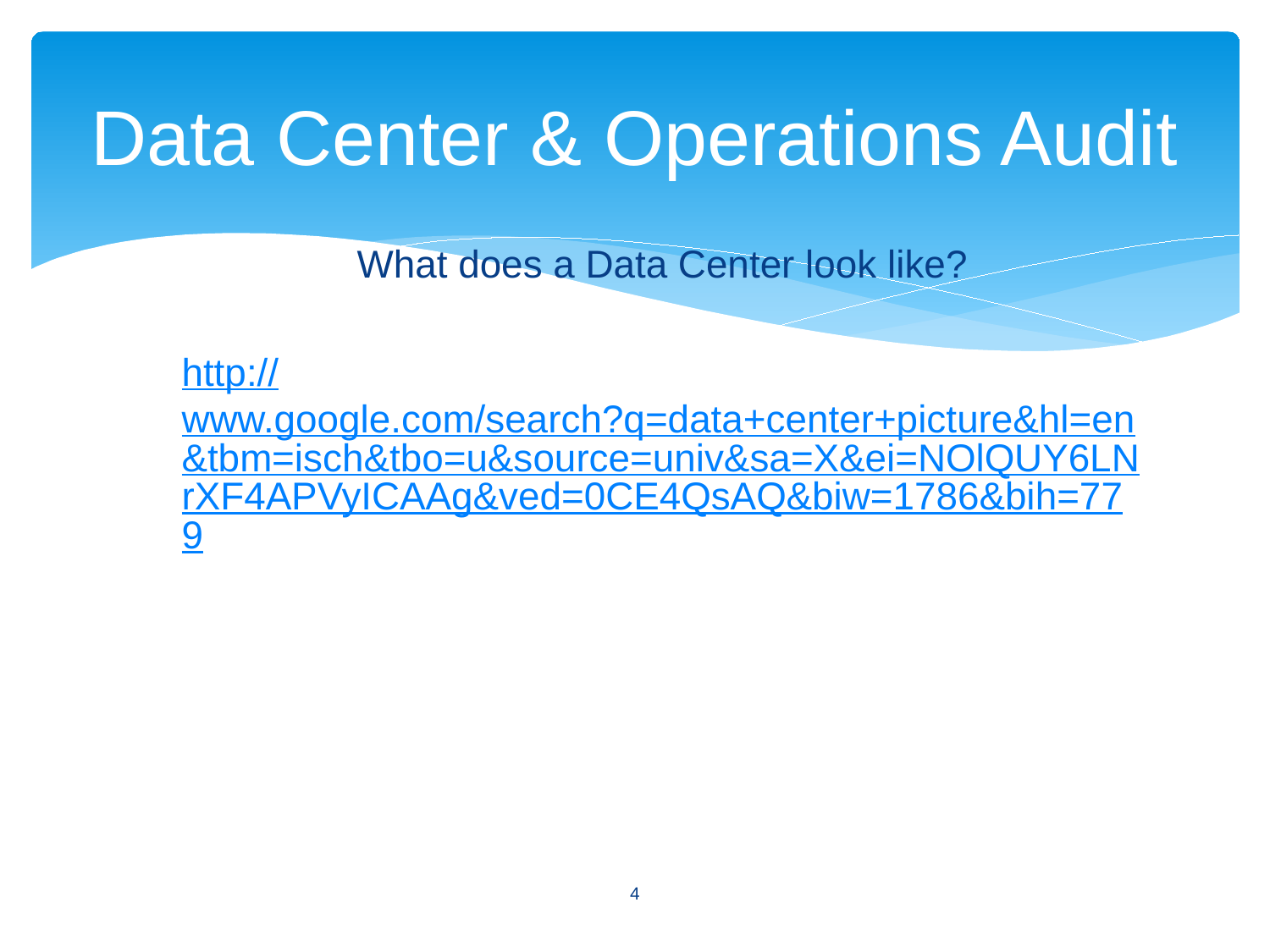

# Data Center & Operations Audit
What does a Data Center look like?

http://www.google.com/search?q=data+center+picture&hl=en&tbm=isch&tbo=u&source=univ&sa=X&ei=NOlQUY6LNrXF4APVyICAAg&ved=0CE4QsAQ&biw=1786&bih=779

4